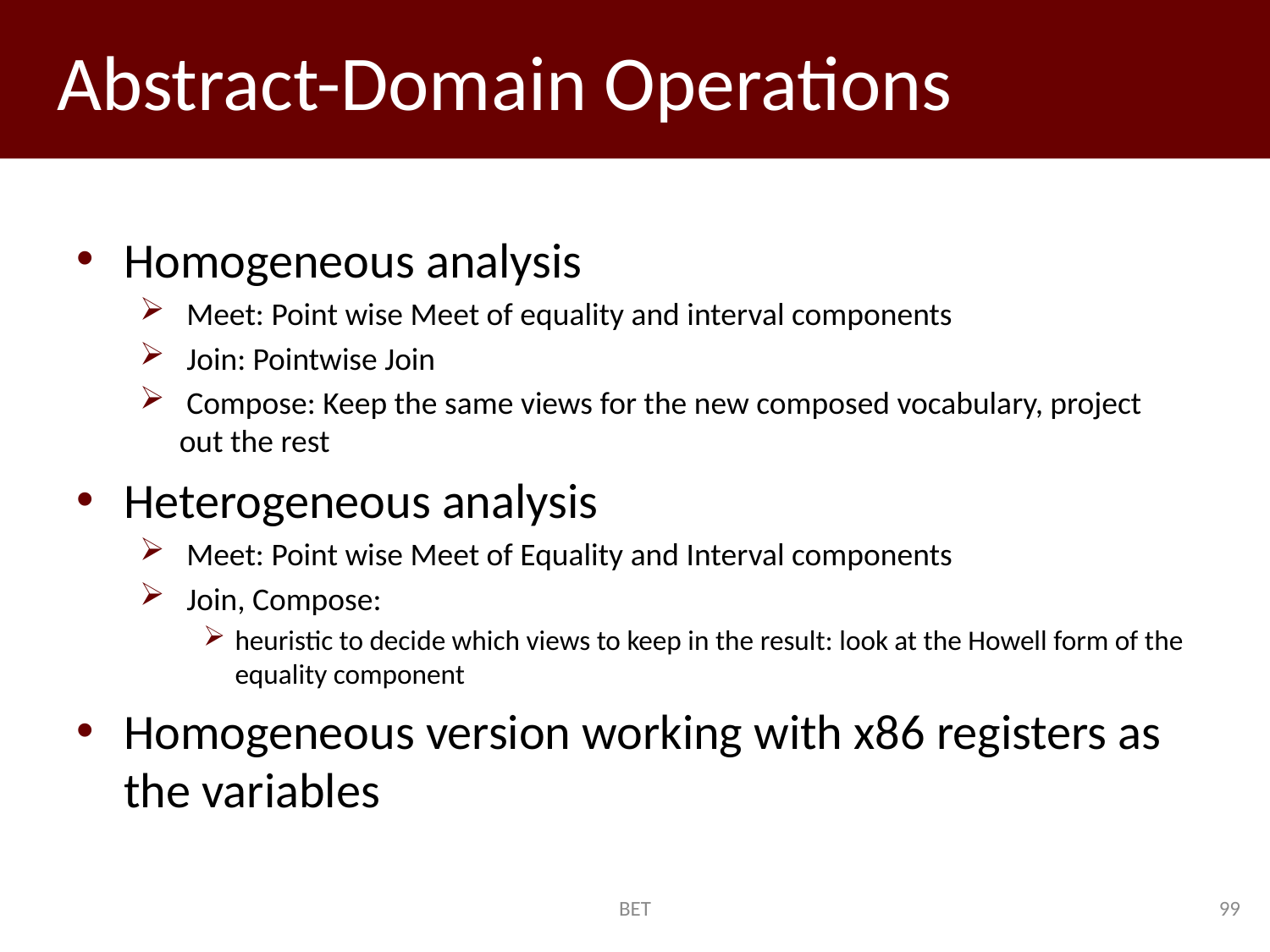

# Abstract-Domain Operations
Homogeneous analysis
 Meet: Point wise Meet of equality and interval components
 Join: Pointwise Join
 Compose: Keep the same views for the new composed vocabulary, project out the rest
Heterogeneous analysis
 Meet: Point wise Meet of Equality and Interval components
 Join, Compose:
heuristic to decide which views to keep in the result: look at the Howell form of the equality component
Homogeneous version working with x86 registers as the variables
BET
99